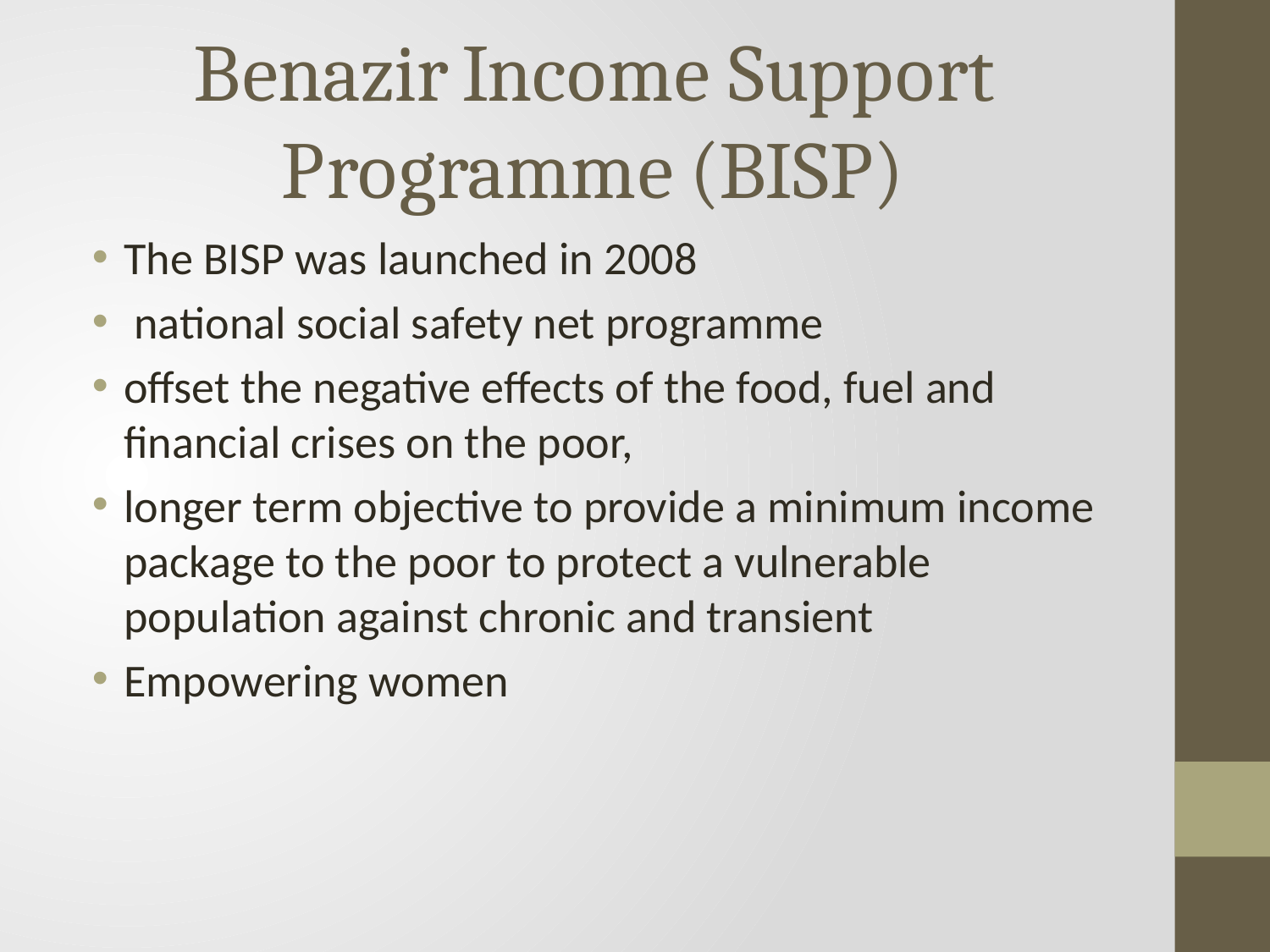

# Benazir Income Support Programme (BISP)
The BISP was launched in 2008
 national social safety net programme
offset the negative effects of the food, fuel and financial crises on the poor,
longer term objective to provide a minimum income package to the poor to protect a vulnerable population against chronic and transient
Empowering women